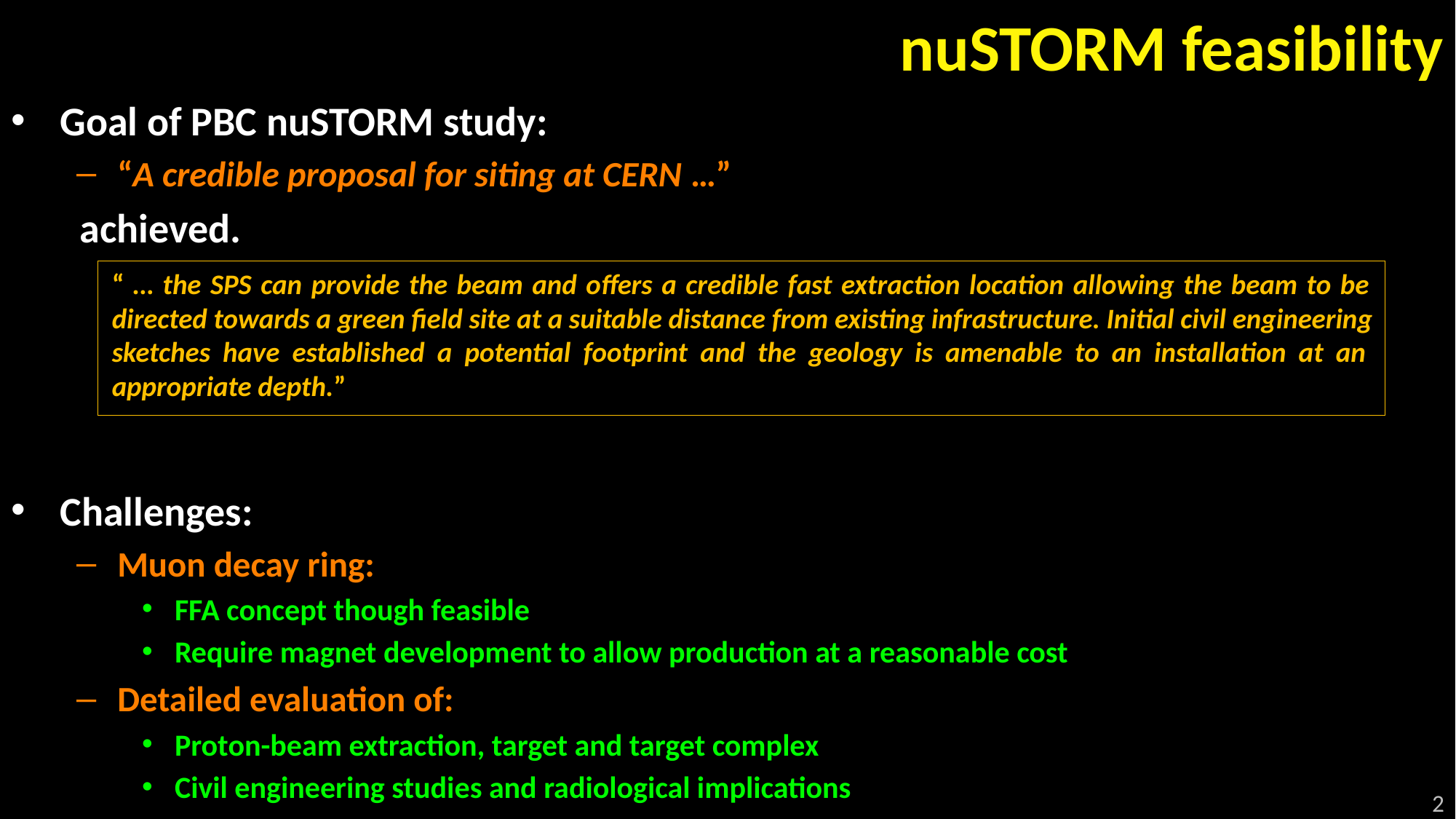

# nuSTORM feasibility
Goal of PBC nuSTORM study:
“A credible proposal for siting at CERN …”
	achieved.

Challenges:
Muon decay ring:
FFA concept though feasible
Require magnet development to allow production at a reasonable cost
Detailed evaluation of:
Proton-beam extraction, target and target complex
Civil engineering studies and radiological implications
“ … the SPS can provide the beam and offers a credible fast extraction location allowing the beam to be
directed towards a green field site at a suitable distance from existing infrastructure. Initial civil engineering
sketches have established a potential footprint and the geology is amenable to an installation at an
appropriate depth.”
2